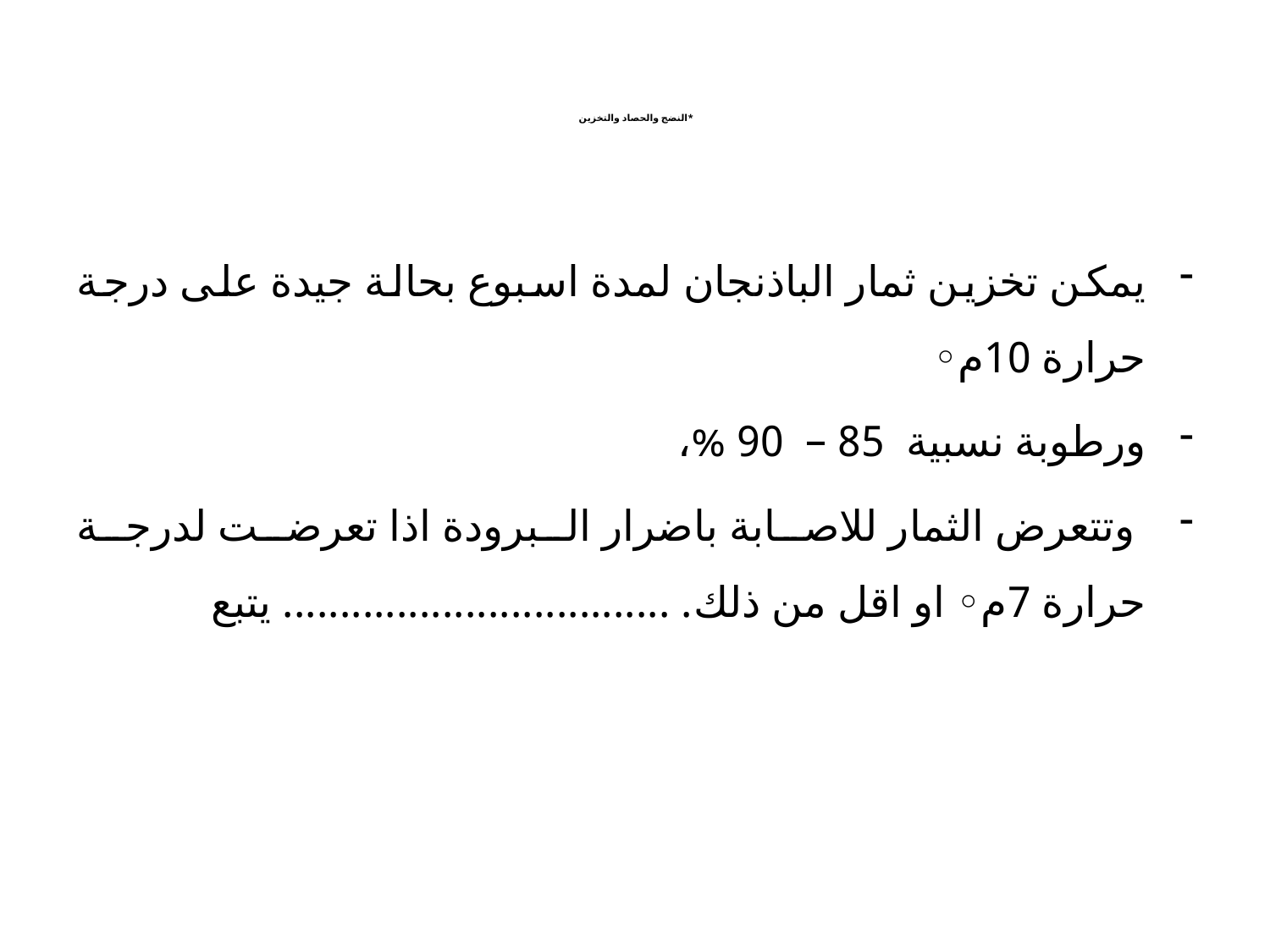

# *النضج والحصاد والتخزين
يمكن تخزين ثمار الباذنجان لمدة اسبوع بحالة جيدة على درجة حرارة 10م◦
ورطوبة نسبية  85 –  90 %،
 وتتعرض الثمار للاصابة باضرار البرودة اذا تعرضت لدرجة حرارة 7م◦ او اقل من ذلك. .................................. يتبع